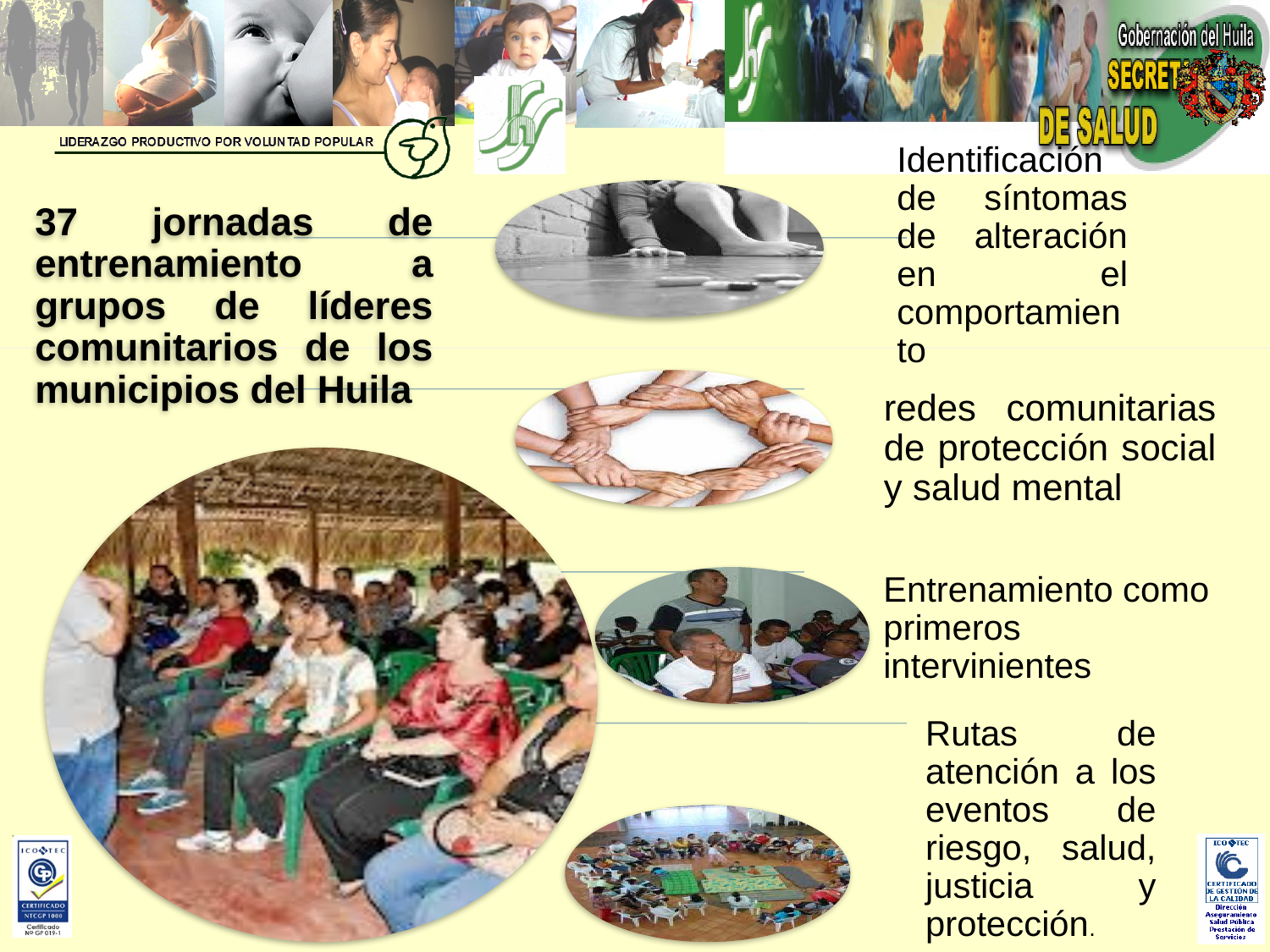

37 jornadas de entrenamiento a grupos de líderes comunitarios de los municipios del Huila
Identificación de síntomas de alteración en el comportamiento
redes comunitarias de protección social y salud mental
Entrenamiento como primeros intervinientes
Rutas de atención a los eventos de riesgo, salud, justicia y protección.